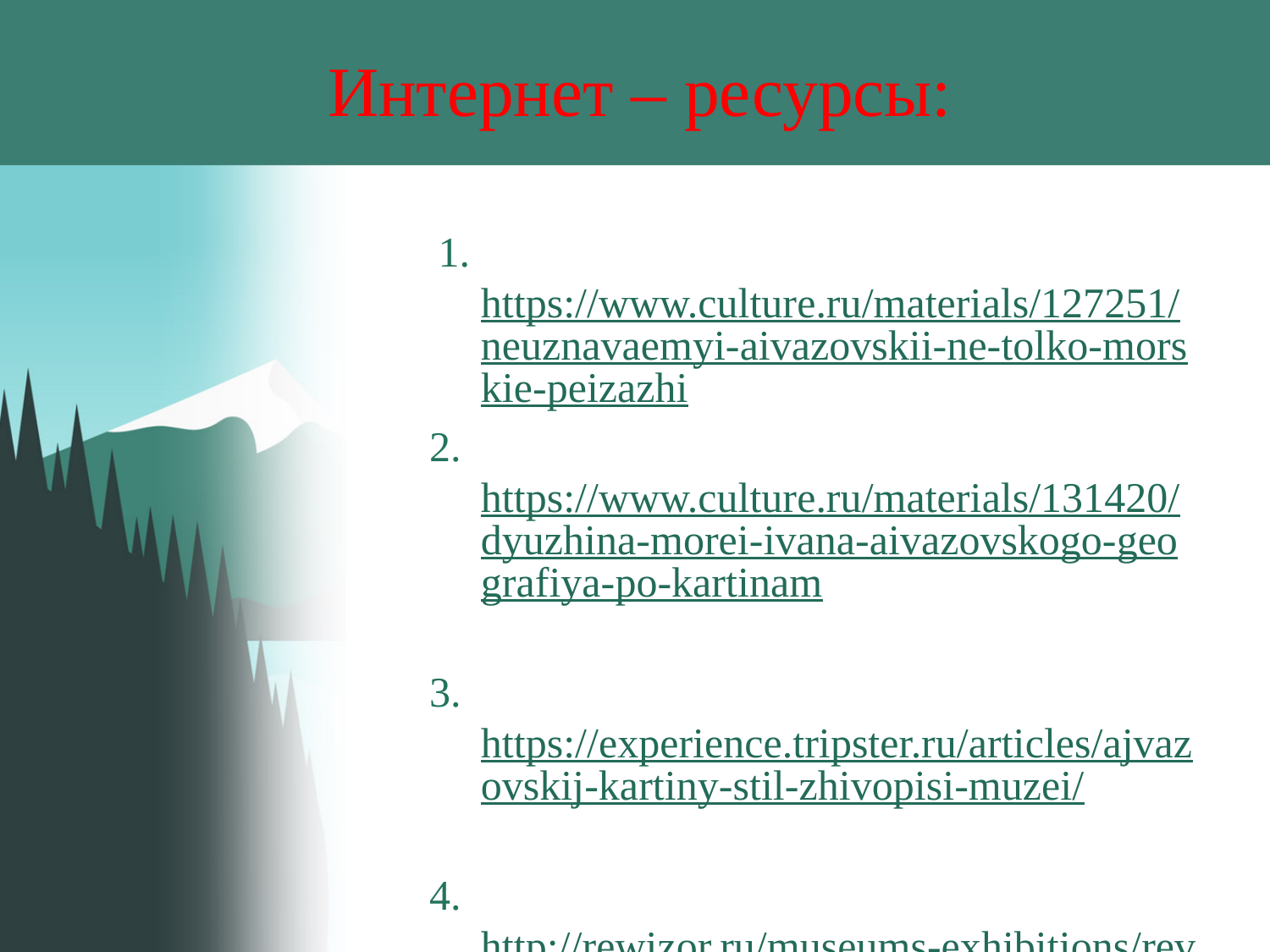

# Интернет – ресурсы:
 1. https://www.culture.ru/materials/127251/neuznavaemyi-aivazovskii-ne-tolko-morskie-peizazhi
2. https://www.culture.ru/materials/131420/dyuzhina-morei-ivana-aivazovskogo-geografiya-po-kartinam
3. https://experience.tripster.ru/articles/ajvazovskij-kartiny-stil-zhivopisi-muzei/
4. http://rewizor.ru/museums-exhibitions/reviews/jizn-i-tvorcheskiy-put-ivana-konstantinovicha-ayvazovskogo/